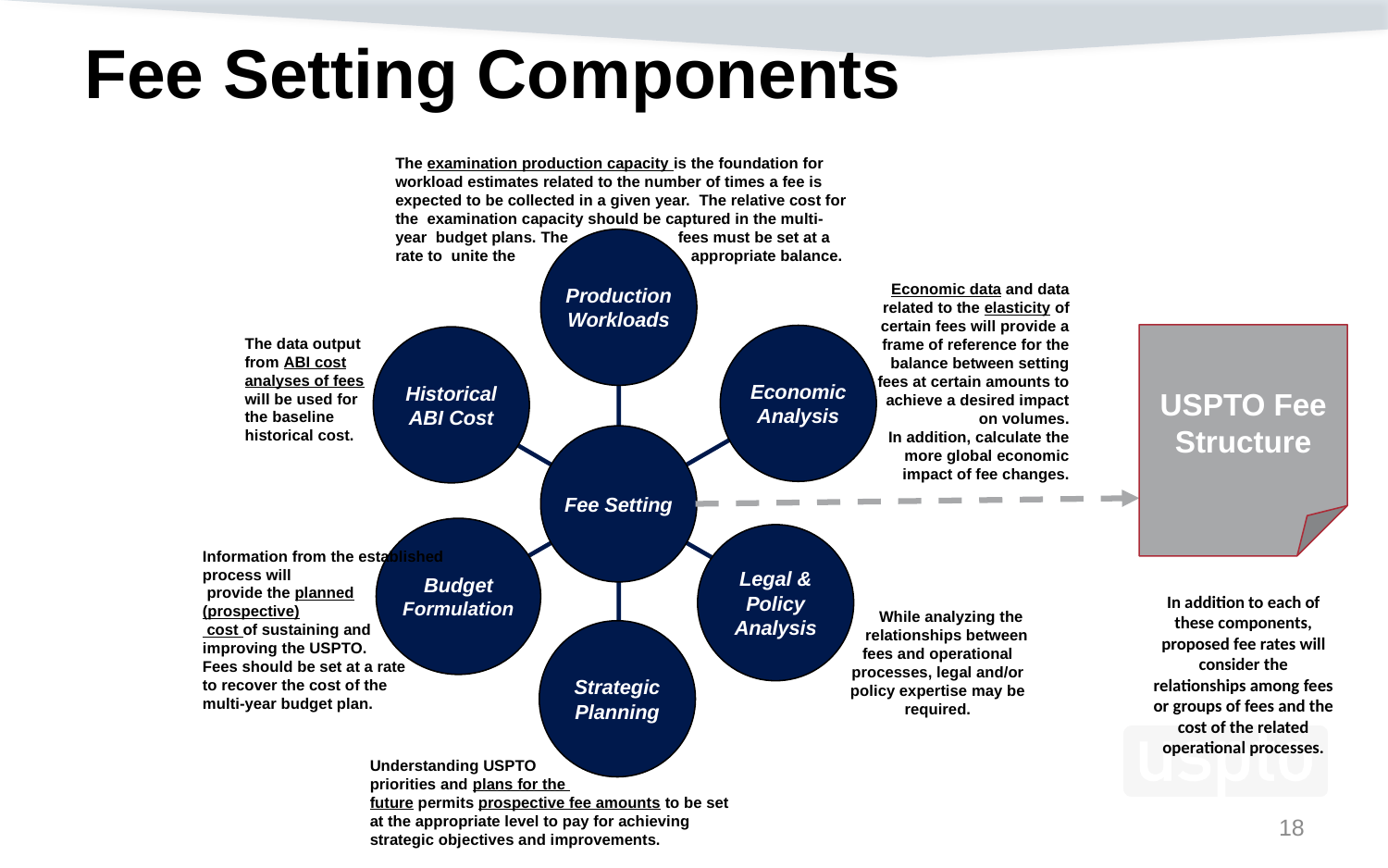

# Fee Setting Components
The examination production capacity is the foundation for workload estimates related to the number of times a fee is expected to be collected in a given year.  The relative cost for the  examination capacity should be captured in the multi-year  budget plans. The                         fees must be set at a rate to  unite the                                        appropriate balance.
Production Workloads
Economic data and data related to the elasticity of certain fees will provide a frame of reference for the balance between setting fees at certain amounts to achieve a desired impact on volumes.
In addition, calculate the more global economic impact of fee changes.
Economic Analysis
Historical ABI Cost

Fee Setting

Budget Formulation
Legal & Policy Analysis
Information from the established process will
 provide the planned (prospective)
 cost of sustaining and improving the USPTO.
Fees should be set at a rate
to recover the cost of the
multi-year budget plan.

Strategic Planning
USPTO Fee Structure
The data output from ABI cost analyses of fees will be used for the baseline historical cost.
In addition to each of these components, proposed fee rates will consider the relationships among fees or groups of fees and the cost of the related operational processes.
      While analyzing the
    relationships between fees and operational processes, legal and/or policy expertise may be required.
Understanding USPTO
priorities and plans for the
future permits prospective fee amounts to be set at the appropriate level to pay for achieving strategic objectives and improvements.
18